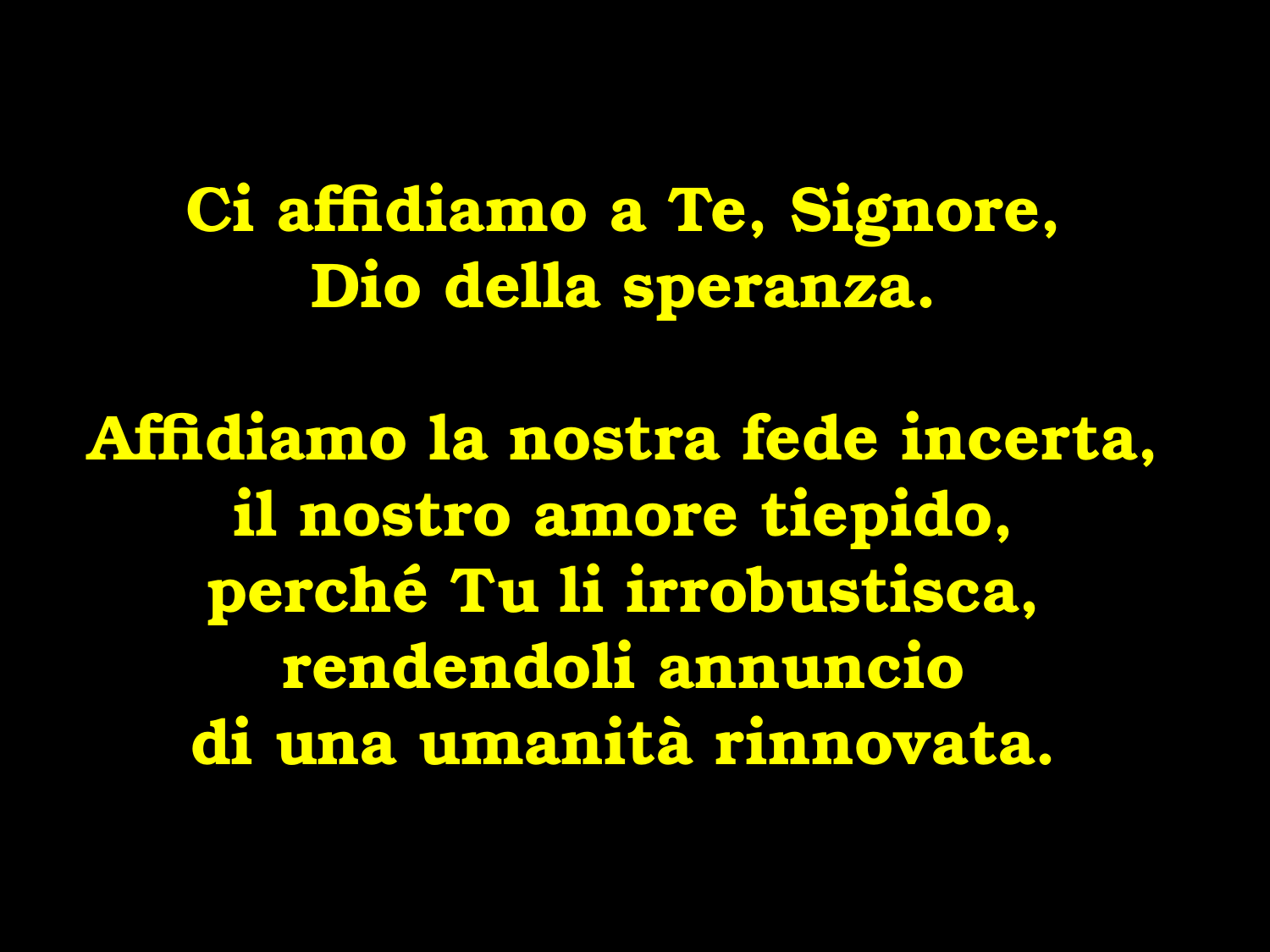

Ci affidiamo a Te, Signore,
Dio della speranza.

Affidiamo la nostra fede incerta,
il nostro amore tiepido,
perché Tu li irrobustisca,
rendendoli annuncio
di una umanità rinnovata.